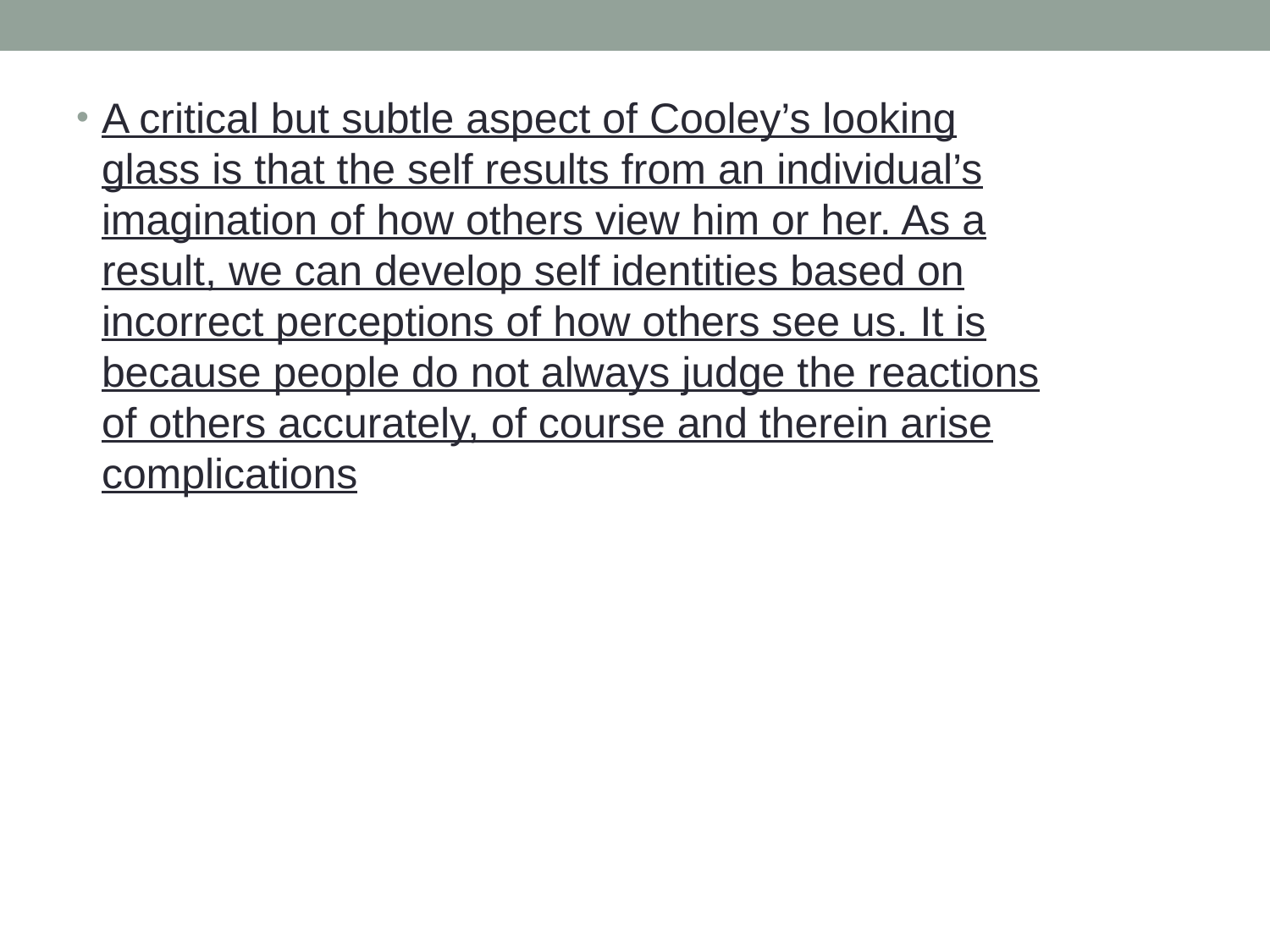

A critical but subtle aspect of Cooley’s looking glass is that the self results from an individual’s imagination of how others view him or her. As a result, we can develop self identities based on incorrect perceptions of how others see us. It is because people do not always judge the reactions of others accurately, of course and therein arise complications